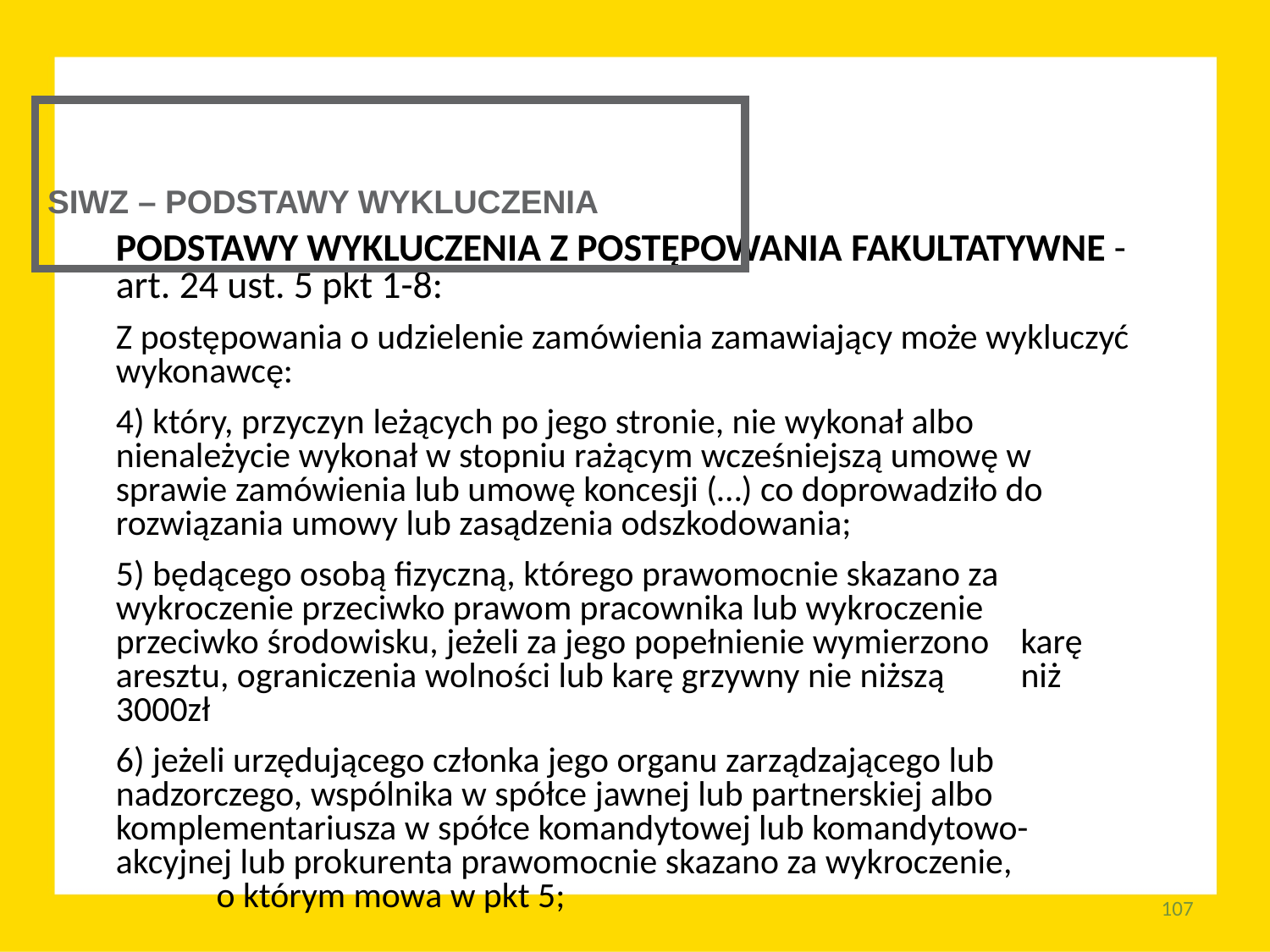

SIWZ – PODSTAWY WYKLUCZENIA

PODSTAWY WYKLUCZENIA Z POSTĘPOWANIA FAKULTATYWNE - art. 24 ust. 5 pkt 1-8:
Z postępowania o udzielenie zamówienia zamawiający może wykluczyć wykonawcę:
4) który, przyczyn leżących po jego stronie, nie wykonał albo 	nienależycie wykonał w stopniu rażącym wcześniejszą umowę w 	sprawie zamówienia lub umowę koncesji (…) co doprowadziło do 	rozwiązania umowy lub zasądzenia odszkodowania;
5) będącego osobą fizyczną, którego prawomocnie skazano za 	wykroczenie przeciwko prawom pracownika lub wykroczenie 	przeciwko środowisku, jeżeli za jego popełnienie wymierzono 	karę aresztu, ograniczenia wolności lub karę grzywny nie niższą 	niż 3000zł

6) jeżeli urzędującego członka jego organu zarządzającego lub 	nadzorczego, wspólnika w spółce jawnej lub partnerskiej albo 	komplementariusza w spółce komandytowej lub komandytowo-	akcyjnej lub prokurenta prawomocnie skazano za wykroczenie,
	o którym mowa w pkt 5;
107